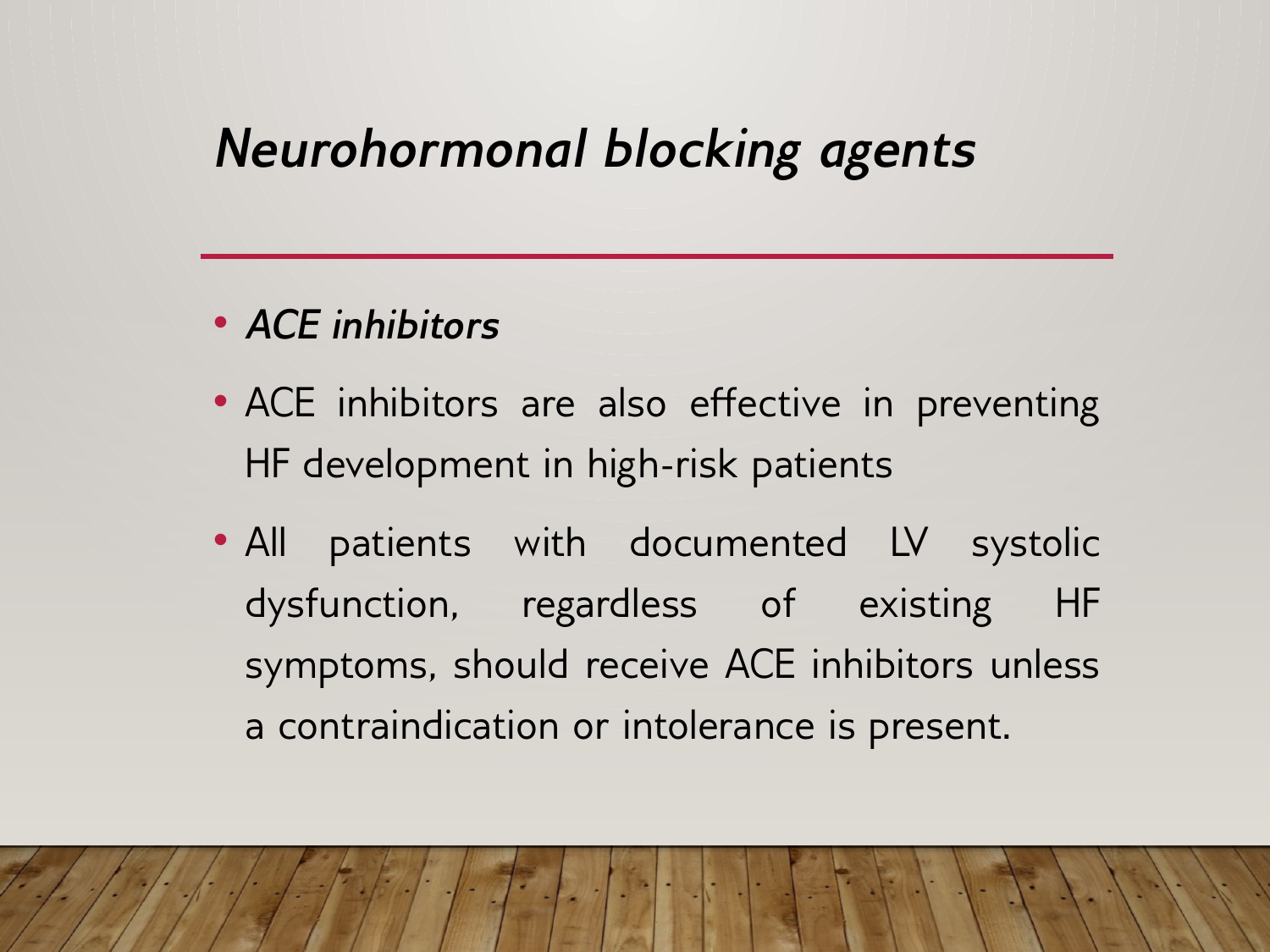

# Neurohormonal blocking agents
ACE inhibitors
ACE inhibitors are also effective in preventing HF development in high-risk patients
All patients with documented LV systolic dysfunction, regardless of existing HF symptoms, should receive ACE inhibitors unless a contraindication or intolerance is present.